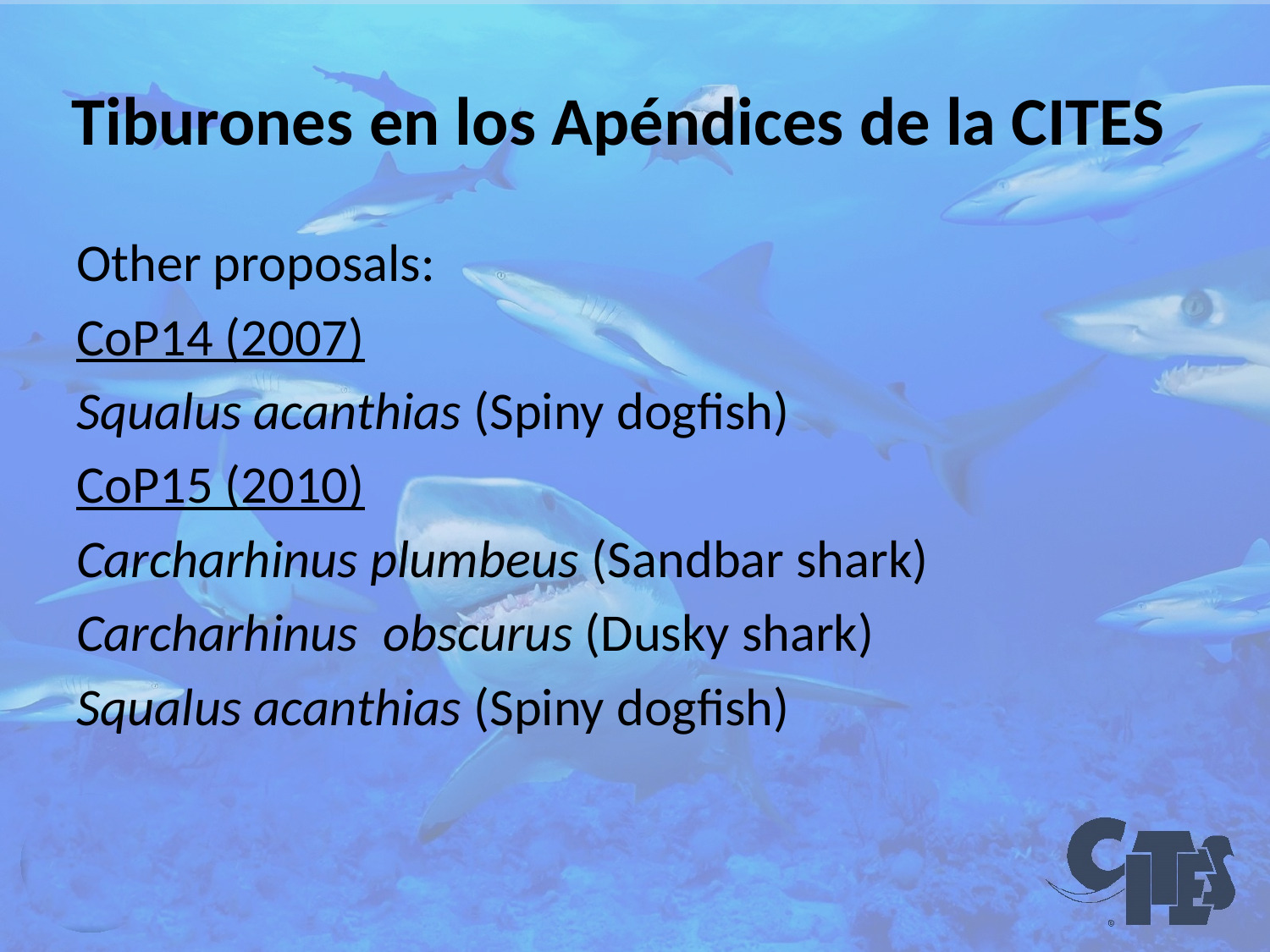

# Tiburones en los Apéndices de la CITES
Other proposals:
CoP14 (2007)
Squalus acanthias (Spiny dogfish)
CoP15 (2010)
Carcharhinus plumbeus (Sandbar shark)
Carcharhinus  obscurus (Dusky shark)
Squalus acanthias (Spiny dogfish)